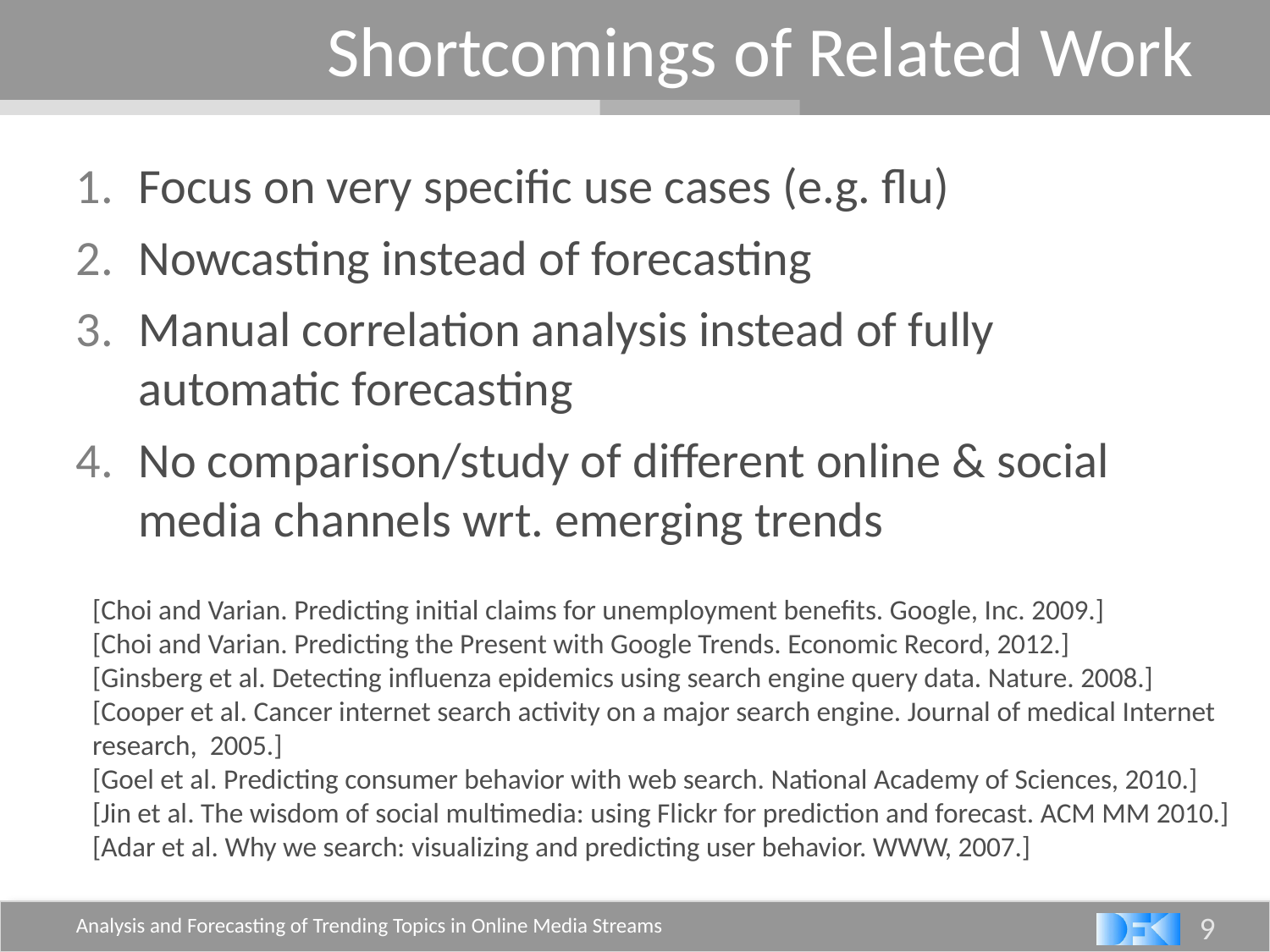

Shortcomings of Related Work
Focus on very specific use cases (e.g. flu)
Nowcasting instead of forecasting
Manual correlation analysis instead of fully automatic forecasting
No comparison/study of different online & social media channels wrt. emerging trends

[Choi and Varian. Predicting initial claims for unemployment benefits. Google, Inc. 2009.]
[Choi and Varian. Predicting the Present with Google Trends. Economic Record, 2012.]
[Ginsberg et al. Detecting influenza epidemics using search engine query data. Nature. 2008.]
[Cooper et al. Cancer internet search activity on a major search engine. Journal of medical Internet research,  2005.]
[Goel et al. Predicting consumer behavior with web search. National Academy of Sciences, 2010.]
[Jin et al. The wisdom of social multimedia: using Flickr for prediction and forecast. ACM MM 2010.]
[Adar et al. Why we search: visualizing and predicting user behavior. WWW, 2007.]